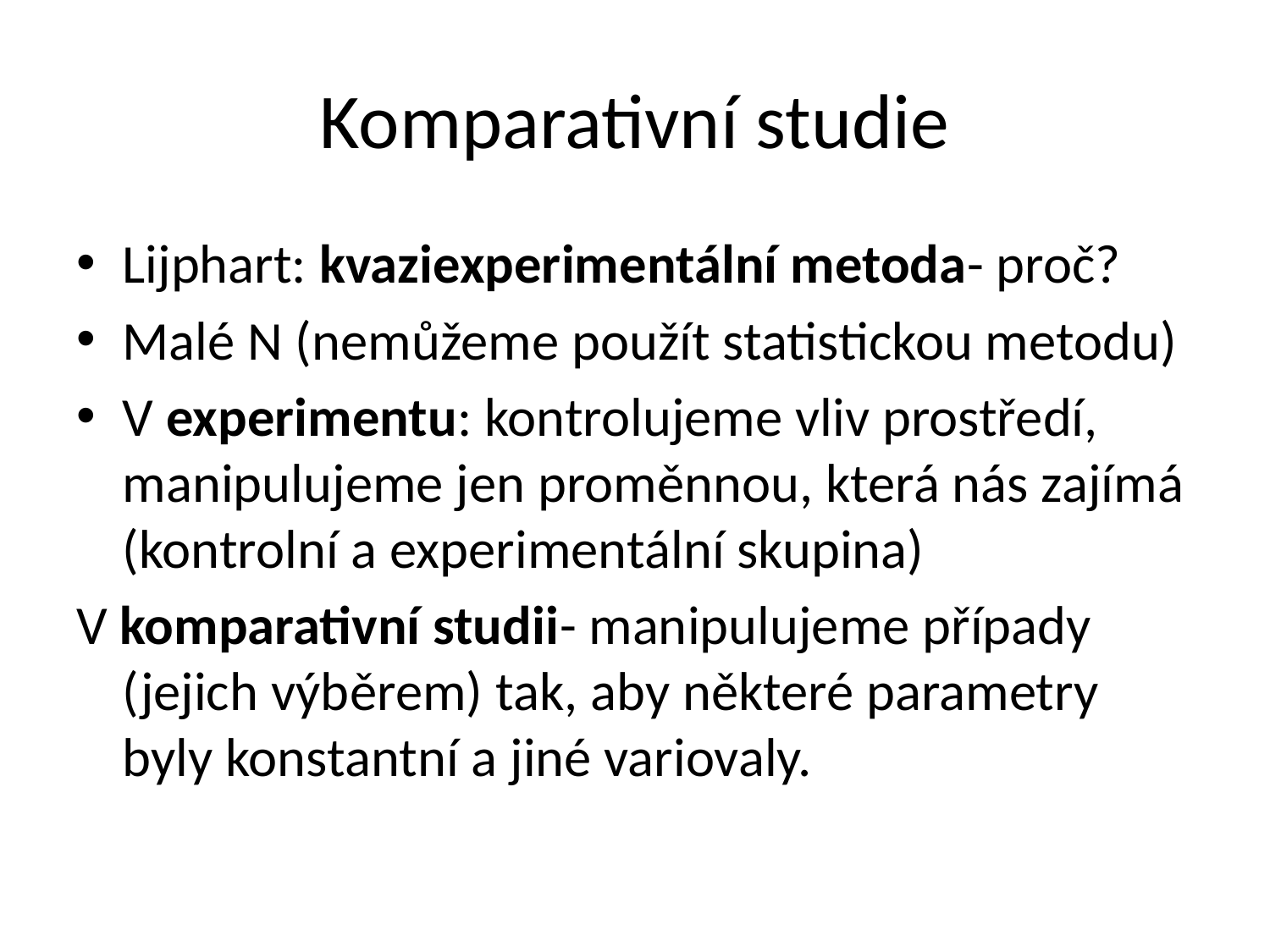

# Komparativní studie
Lijphart: kvaziexperimentální metoda- proč?
Malé N (nemůžeme použít statistickou metodu)
V experimentu: kontrolujeme vliv prostředí, manipulujeme jen proměnnou, která nás zajímá (kontrolní a experimentální skupina)
V komparativní studii- manipulujeme případy (jejich výběrem) tak, aby některé parametry byly konstantní a jiné variovaly.